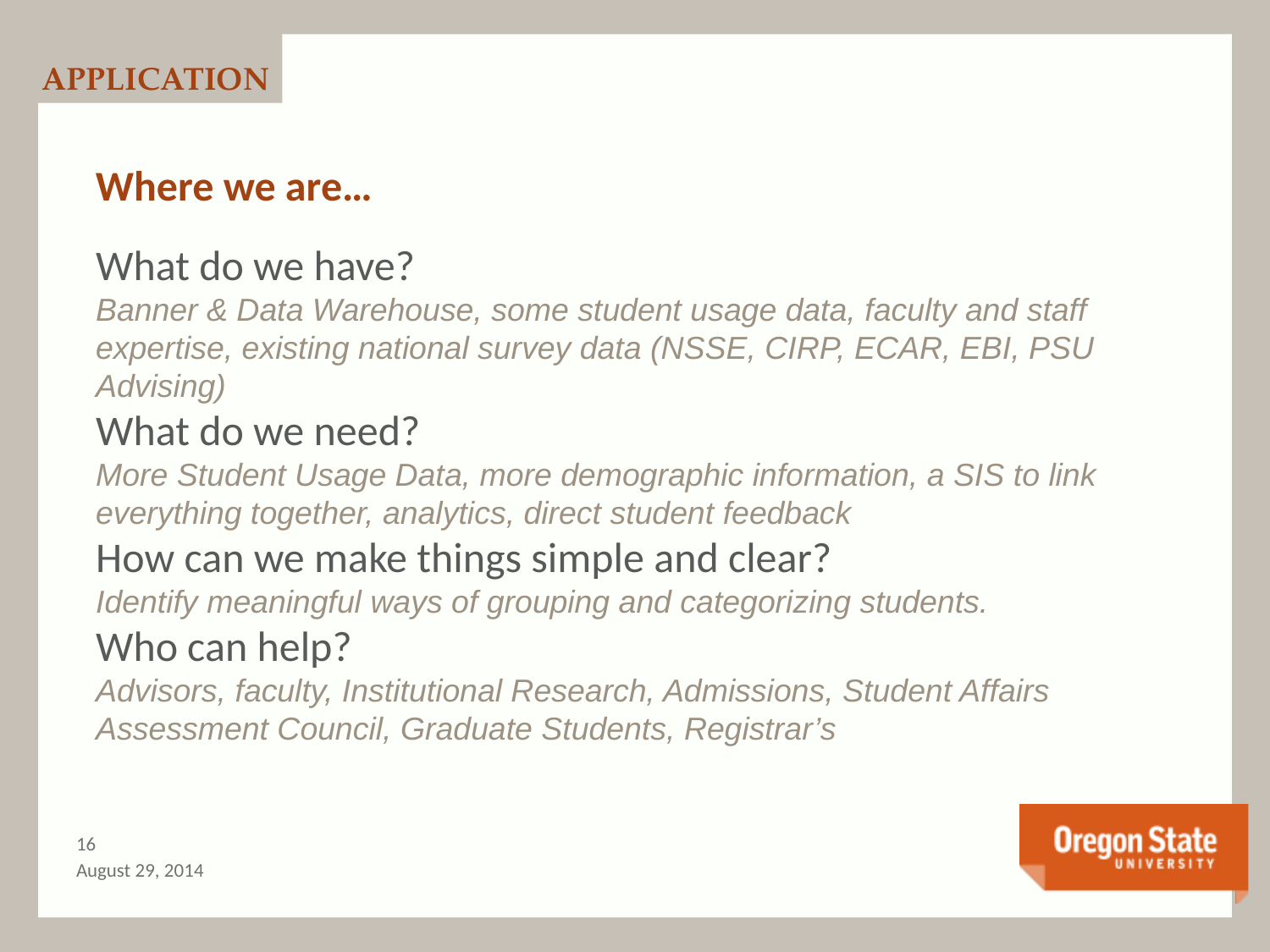

APPLICATION
Where we are…
# What do we have? Banner & Data Warehouse, some student usage data, faculty and staff expertise, existing national survey data (NSSE, CIRP, ECAR, EBI, PSU Advising) What do we need? More Student Usage Data, more demographic information, a SIS to link everything together, analytics, direct student feedback How can we make things simple and clear? Identify meaningful ways of grouping and categorizing students. Who can help? Advisors, faculty, Institutional Research, Admissions, Student Affairs Assessment Council, Graduate Students, Registrar’s
16
August 29, 2014